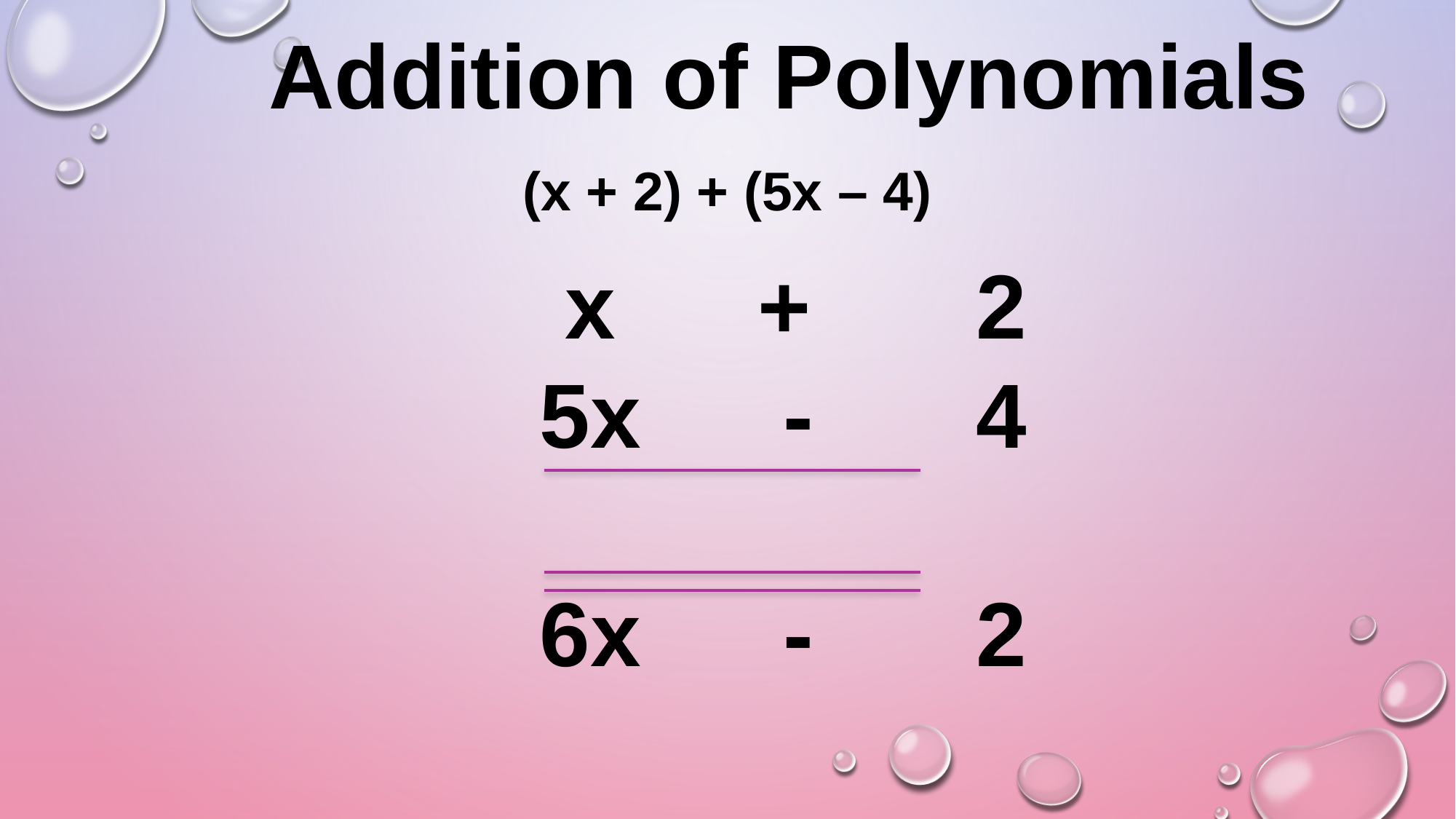

Addition of Polynomials
(x + 2) + (5x – 4)
 x 		+ 		2
5x 	 - 		4
6x 	 - 		2